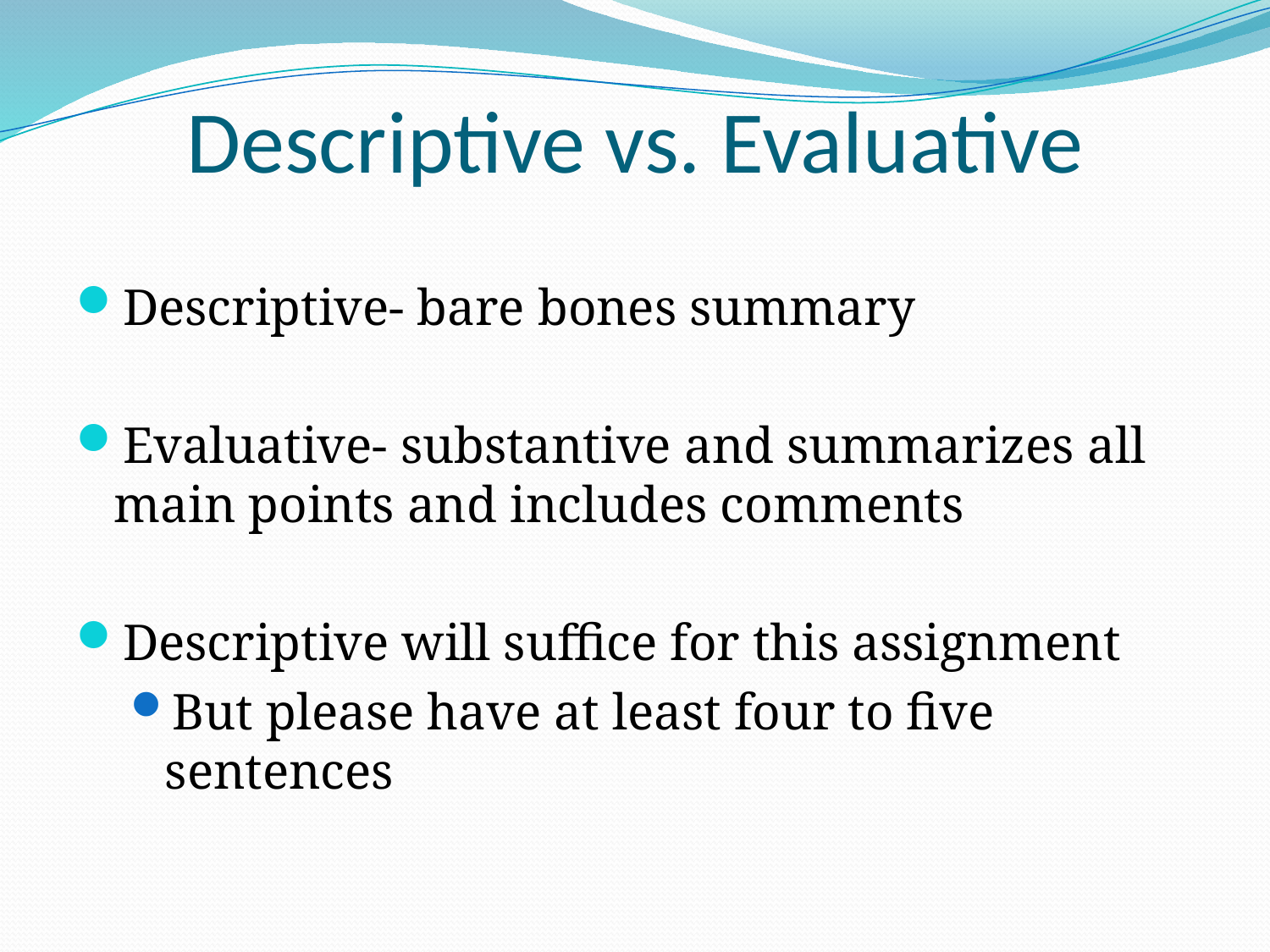

# Descriptive vs. Evaluative

Descriptive- bare bones summary

Evaluative- substantive and summarizes all main points and includes comments

Descriptive will suffice for this assignment
But please have at least four to five sentences